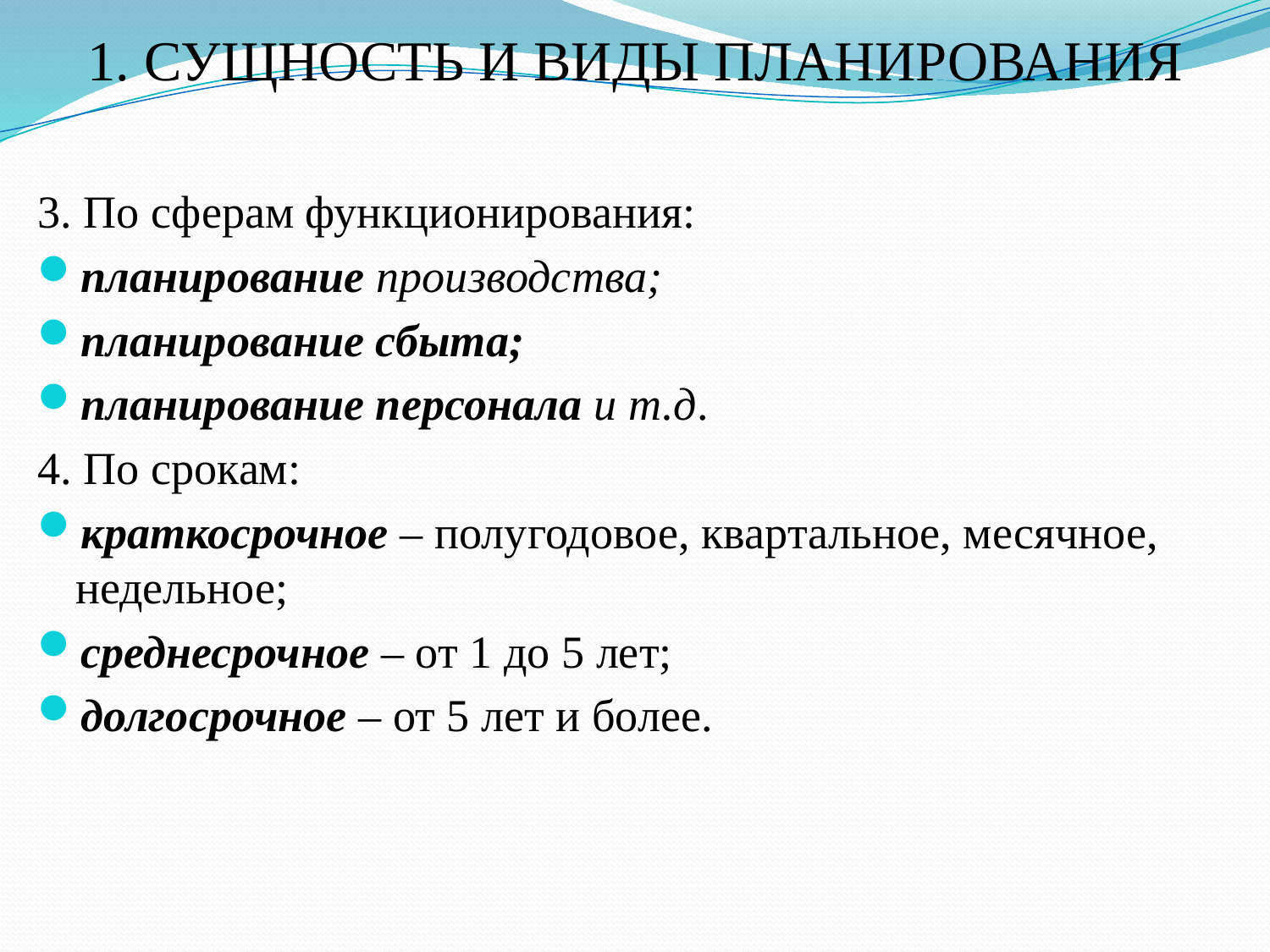

# 1. СУЩНОСТЬ И ВИДЫ ПЛАНИРОВАНИЯ
3. По сферам функционирования:
планирование производства;
планирование сбыта;
планирование персонала и т.д.
4. По срокам:
краткосрочное – полугодовое, квартальное, месячное, недельное;
среднесрочное – от 1 до 5 лет;
долгосрочное – от 5 лет и более.